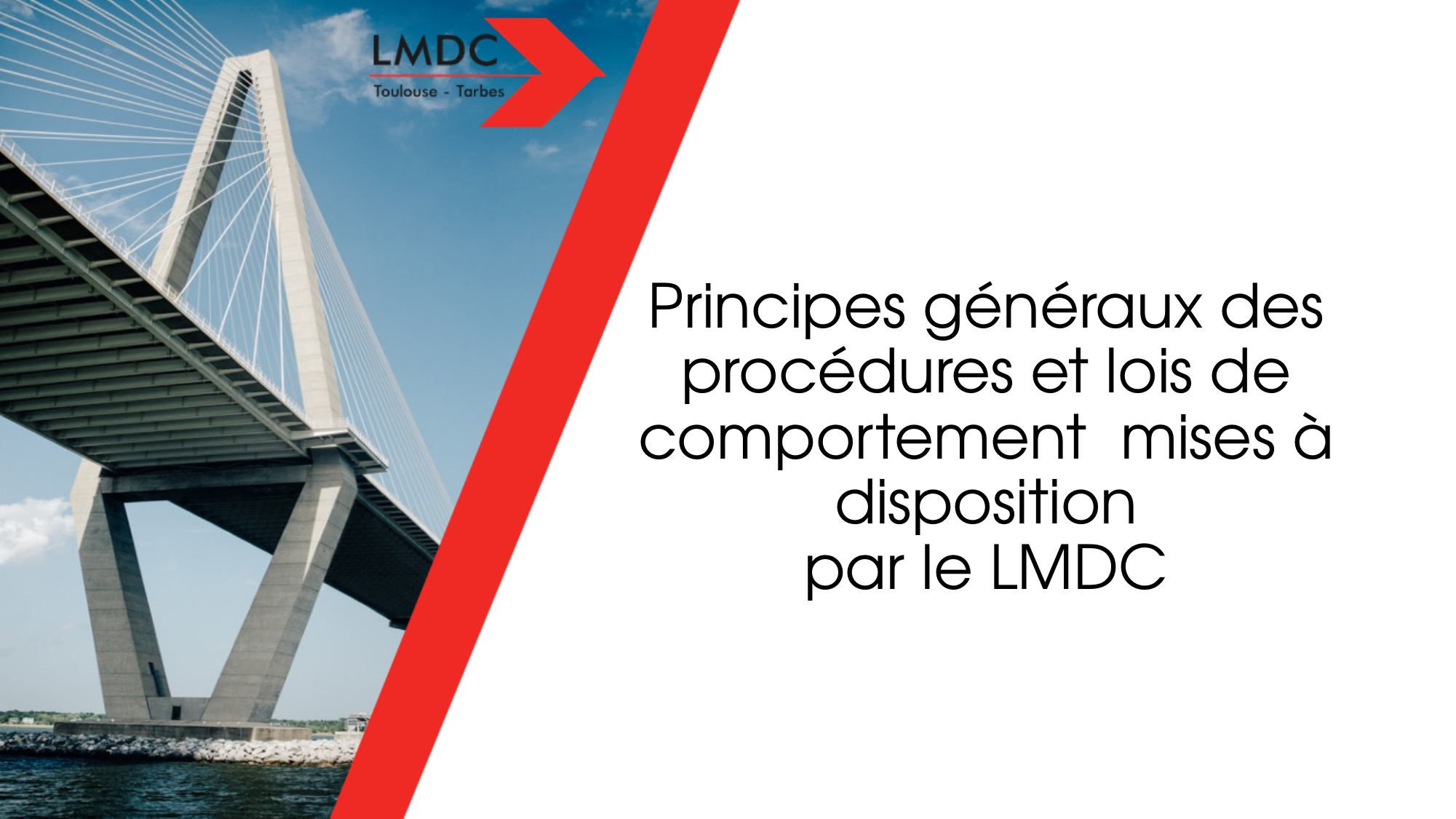

Principes généraux des procédures et lois de comportement  mises à disposition
par le LMDC